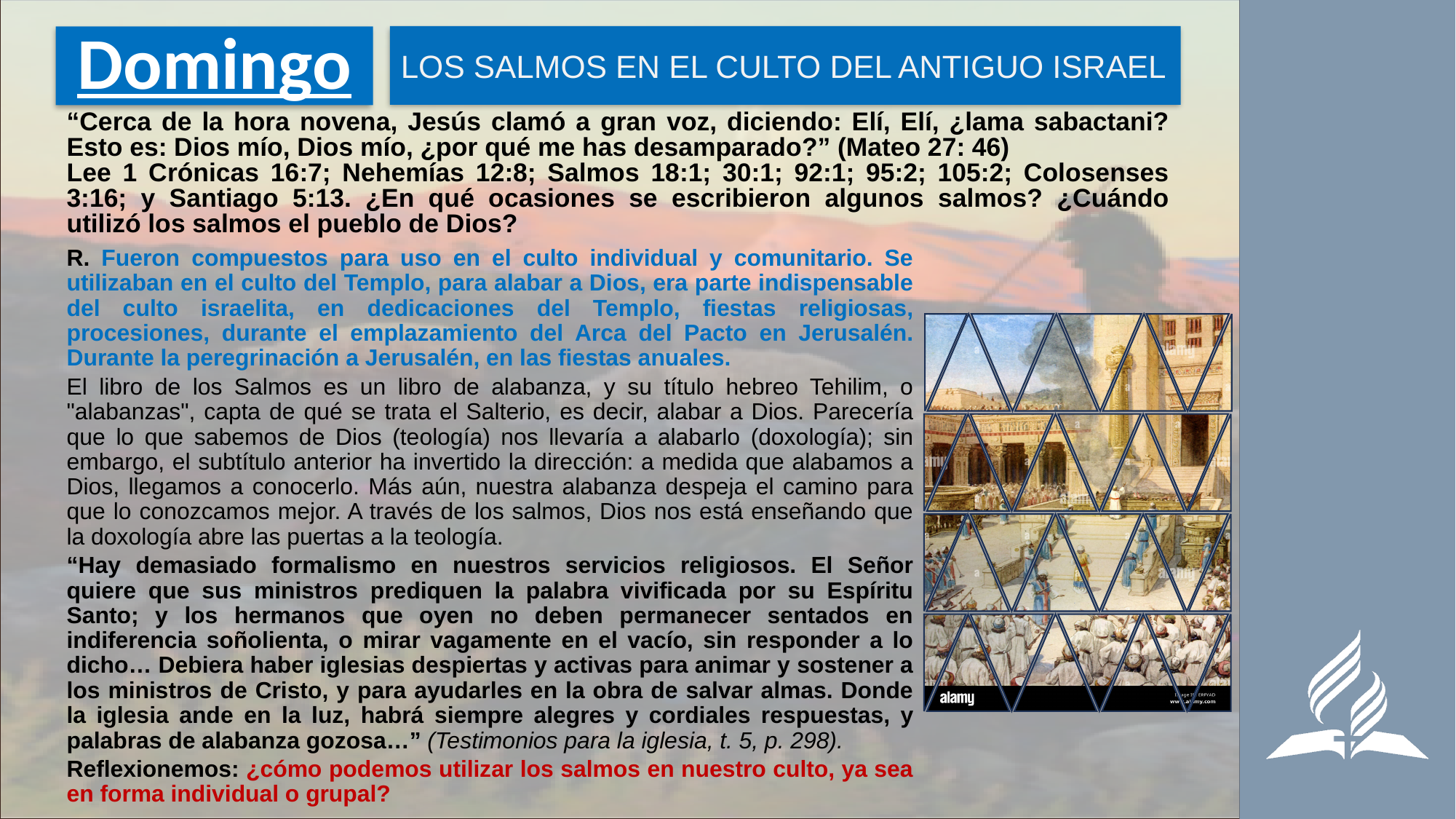

LOS SALMOS EN EL CULTO DEL ANTIGUO ISRAEL
# Domingo
“Cerca de la hora novena, Jesús clamó a gran voz, diciendo: Elí, Elí, ¿lama sabactani? Esto es: Dios mío, Dios mío, ¿por qué me has desamparado?” (Mateo 27: 46)
Lee 1 Crónicas 16:7; Nehemías 12:8; Salmos 18:1; 30:1; 92:1; 95:2; 105:2; Colosenses 3:16; y Santiago 5:13. ¿En qué ocasiones se escribieron algunos salmos? ¿Cuándo utilizó los salmos el pueblo de Dios?
R. Fueron compuestos para uso en el culto individual y comunitario. Se utilizaban en el culto del Templo, para alabar a Dios, era parte indispensable del culto israelita, en dedicaciones del Templo, fiestas religiosas, procesiones, durante el emplazamiento del Arca del Pacto en Jerusalén. Durante la peregrinación a Jerusalén, en las fiestas anuales.
El libro de los Salmos es un libro de alabanza, y su título hebreo Tehilim, o "alabanzas", capta de qué se trata el Salterio, es decir, alabar a Dios. Parecería que lo que sabemos de Dios (teología) nos llevaría a alabarlo (doxología); sin embargo, el subtítulo anterior ha invertido la dirección: a medida que alabamos a Dios, llegamos a conocerlo. Más aún, nuestra alabanza despeja el camino para que lo conozcamos mejor. A través de los salmos, Dios nos está enseñando que la doxología abre las puertas a la teología.
“Hay demasiado formalismo en nuestros servicios religiosos. El Señor quiere que sus ministros prediquen la palabra vivificada por su Espíritu Santo; y los hermanos que oyen no deben permanecer sentados en indiferencia soñolienta, o mirar vagamente en el vacío, sin responder a lo dicho… Debiera haber iglesias despiertas y activas para animar y sostener a los ministros de Cristo, y para ayudarles en la obra de salvar almas. Donde la iglesia ande en la luz, habrá siempre alegres y cordiales respuestas, y palabras de alabanza gozosa…” (Testimonios para la iglesia, t. 5, p. 298).
Reflexionemos: ¿cómo podemos utilizar los salmos en nuestro culto, ya sea en forma individual o grupal?